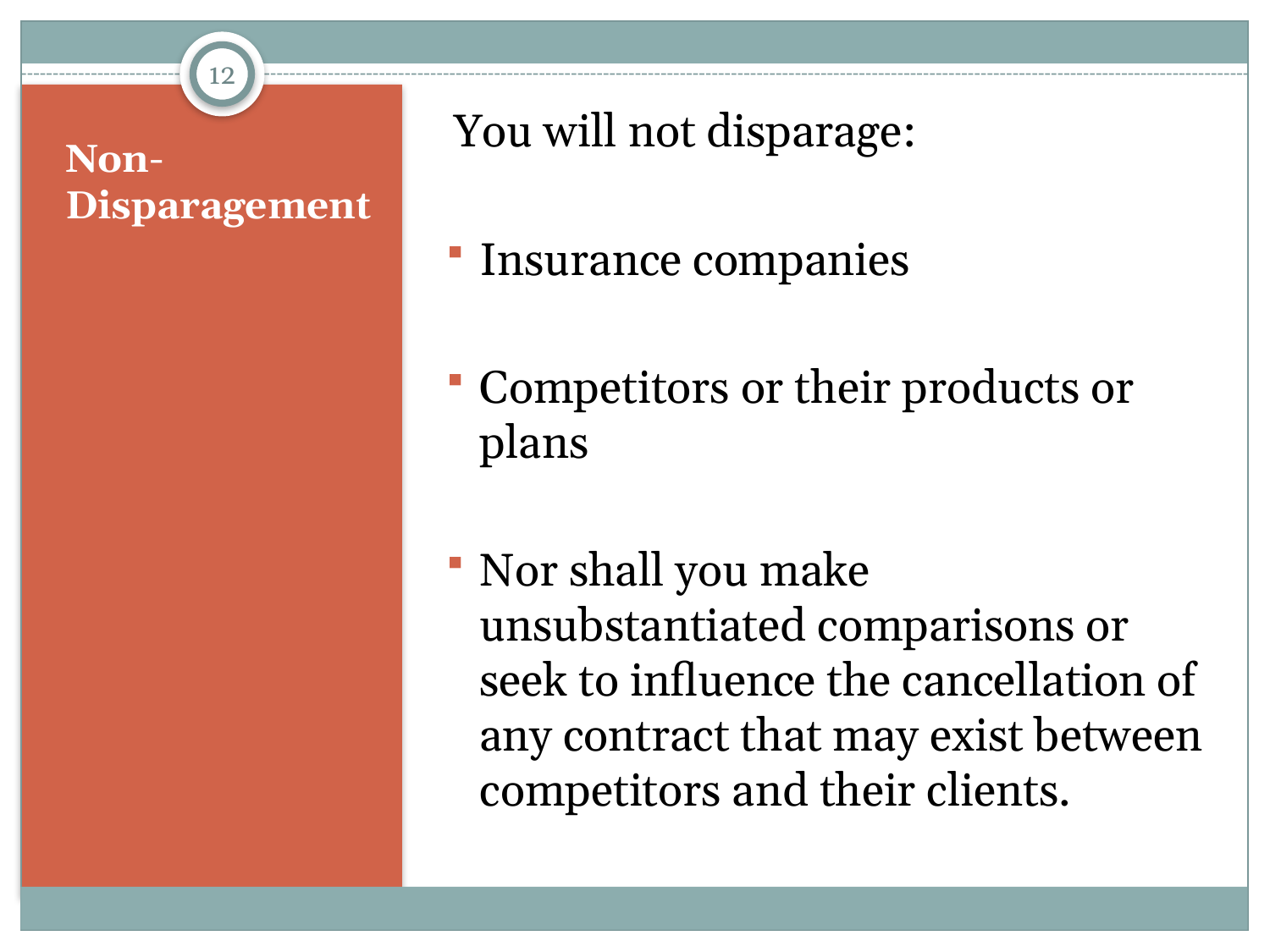

12
You will not disparage:

Insurance companies

Competitors or their products or plans

Nor shall you make unsubstantiated comparisons or seek to influence the cancellation of any contract that may exist between competitors and their clients.
# Non-Disparagement